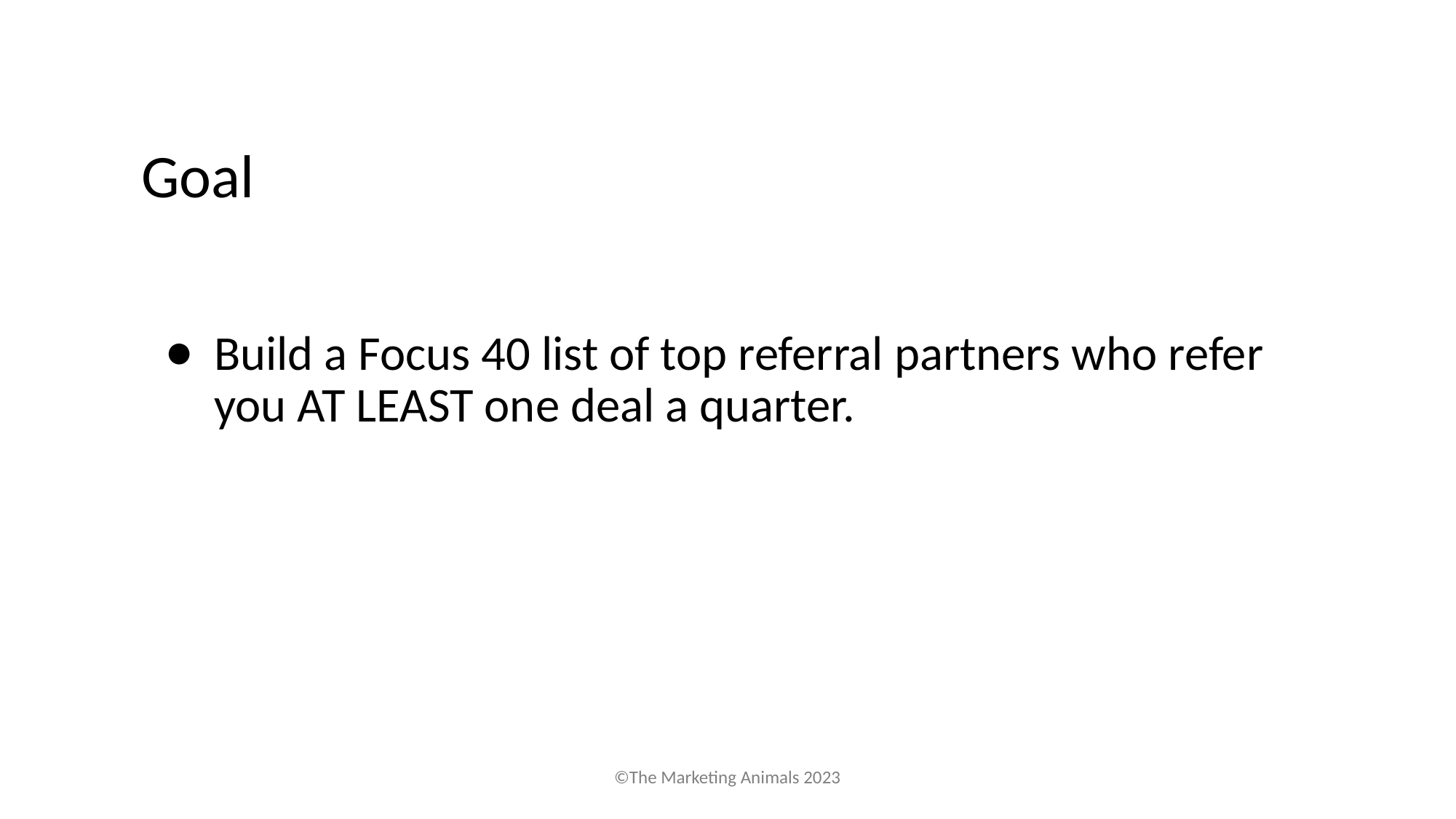

# Goal
Build a Focus 40 list of top referral partners who refer you AT LEAST one deal a quarter.
©The Marketing Animals 2023